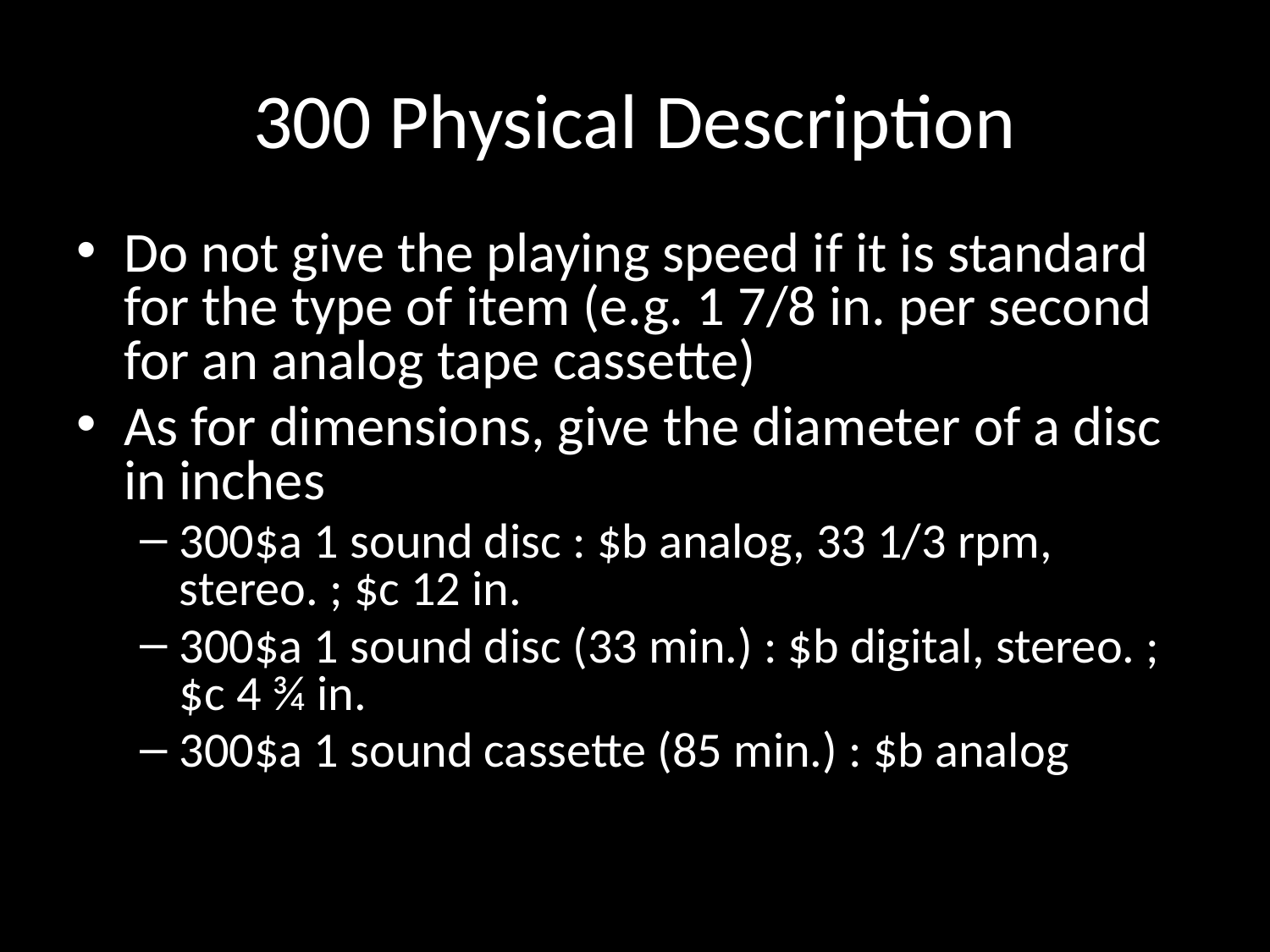

# 300 Physical Description
Do not give the playing speed if it is standard for the type of item (e.g. 1 7/8 in. per second for an analog tape cassette)
As for dimensions, give the diameter of a disc in inches
300$a 1 sound disc : $b analog, 33 1/3 rpm, stereo. ; $c 12 in.
300$a 1 sound disc (33 min.) : $b digital, stereo. ; $c 4 ¾ in.
300$a 1 sound cassette (85 min.) : $b analog